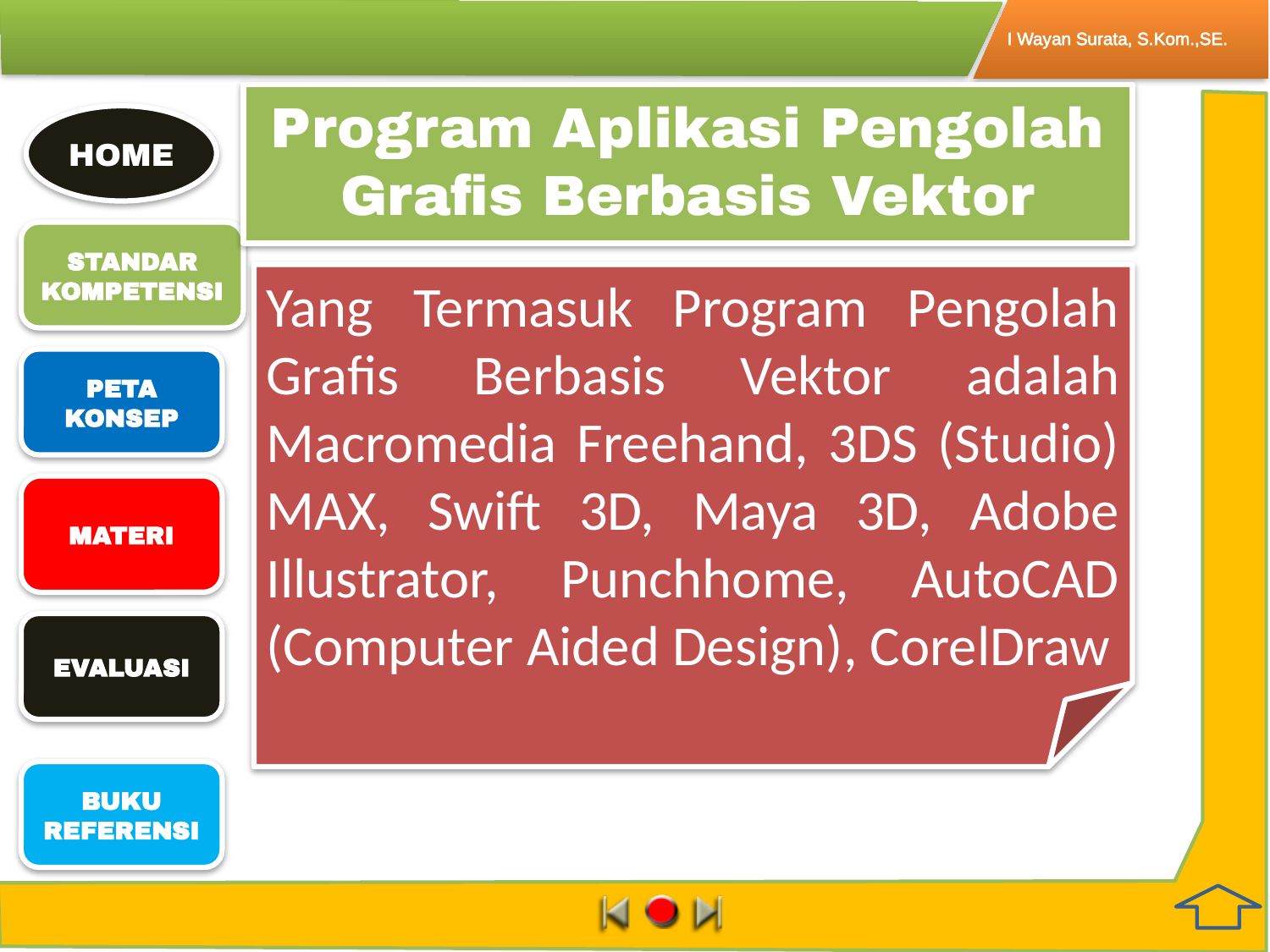

# Program Aplikasi Pengolah Grafis Berbasis Vektor
Yang Termasuk Program Pengolah Grafis Berbasis Vektor adalah Macromedia Freehand, 3DS (Studio) MAX, Swift 3D, Maya 3D, Adobe Illustrator, Punchhome, AutoCAD (Computer Aided Design), CorelDraw